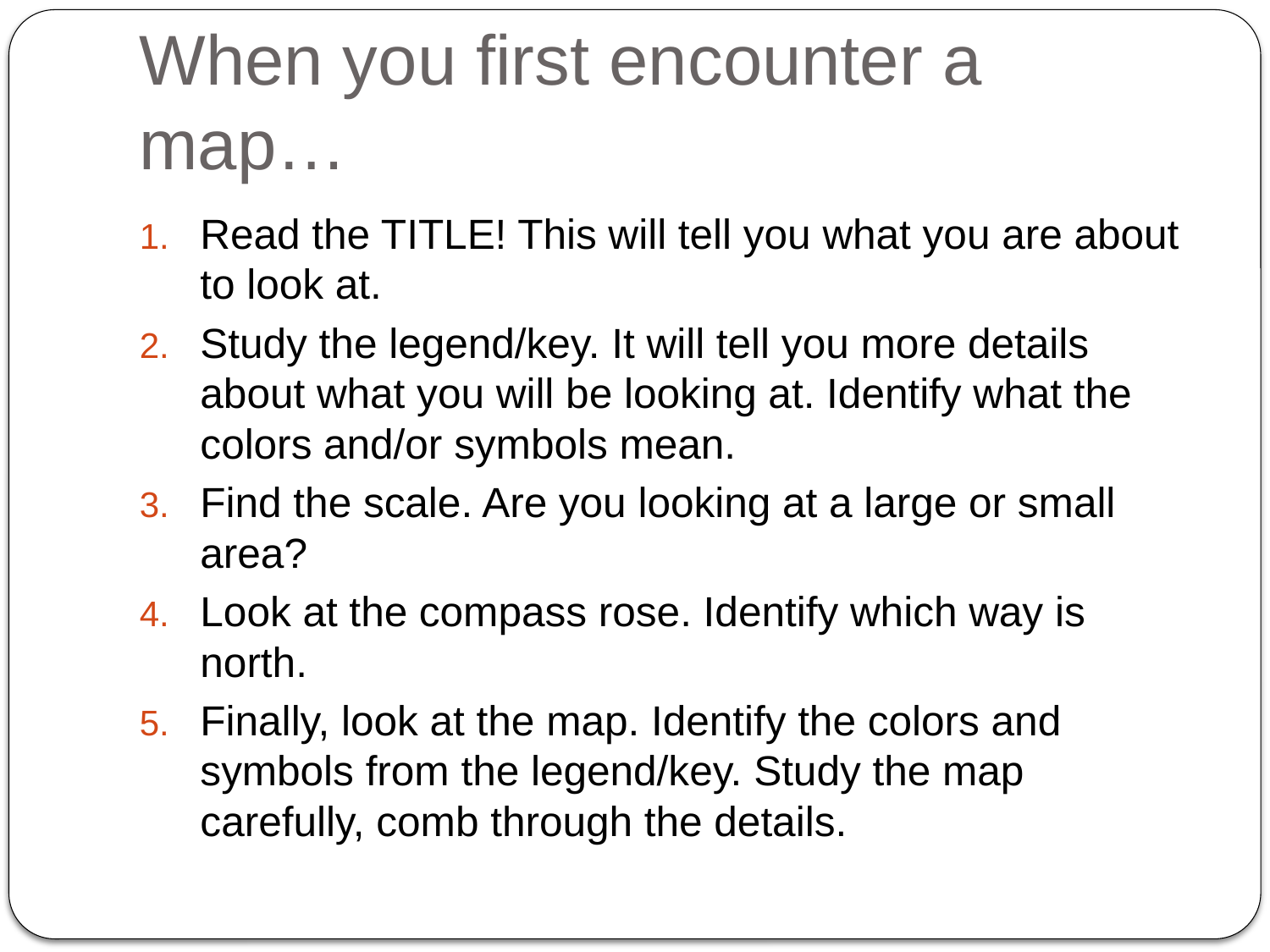

# When you first encounter a map…
Read the TITLE! This will tell you what you are about to look at.
Study the legend/key. It will tell you more details about what you will be looking at. Identify what the colors and/or symbols mean.
Find the scale. Are you looking at a large or small area?
Look at the compass rose. Identify which way is north.
Finally, look at the map. Identify the colors and symbols from the legend/key. Study the map carefully, comb through the details.